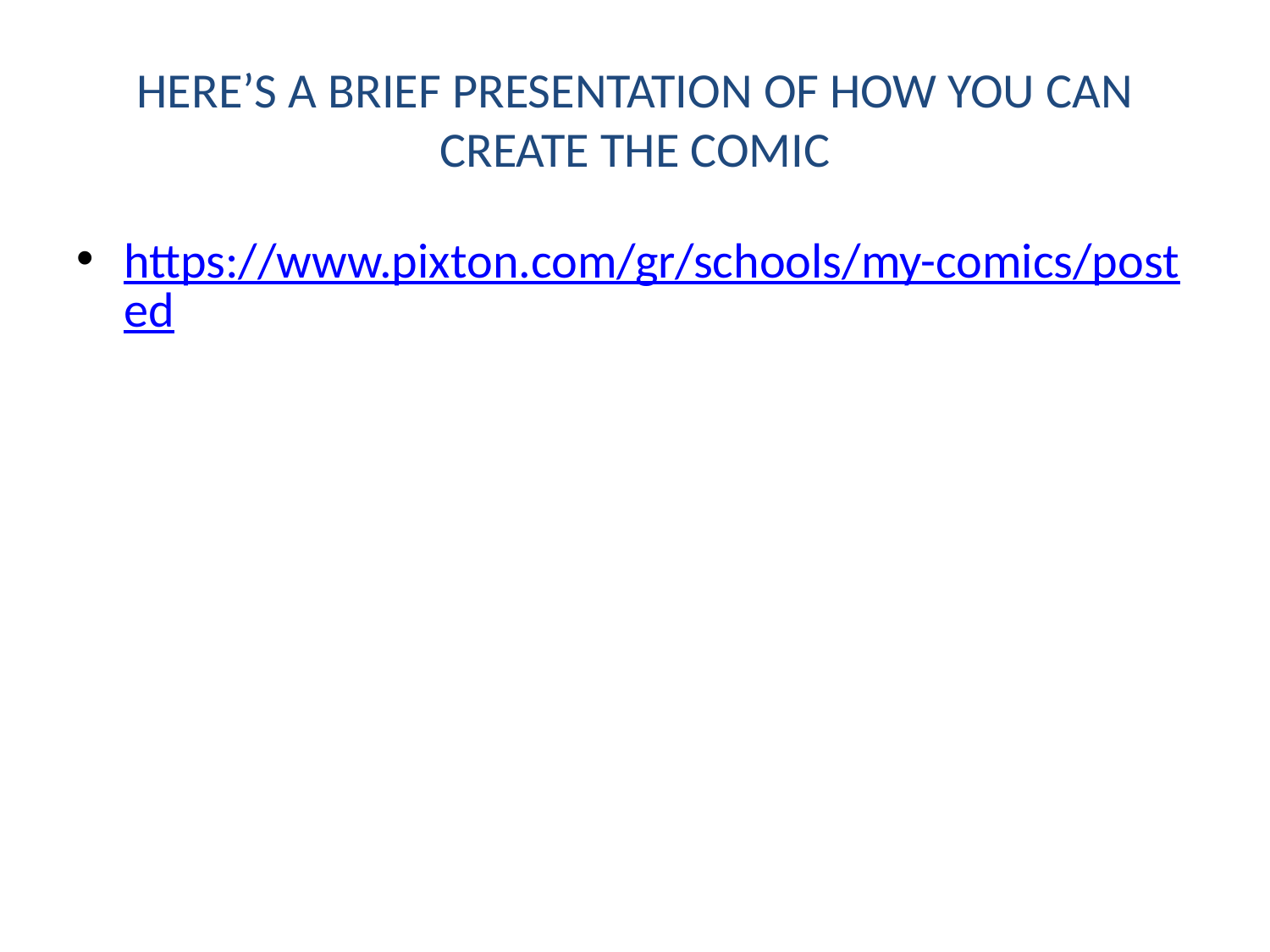

# HERE’S A BRIEF PRESENTATION OF HOW YOU CAN CREATE THE COMIC
https://www.pixton.com/gr/schools/my-comics/posted